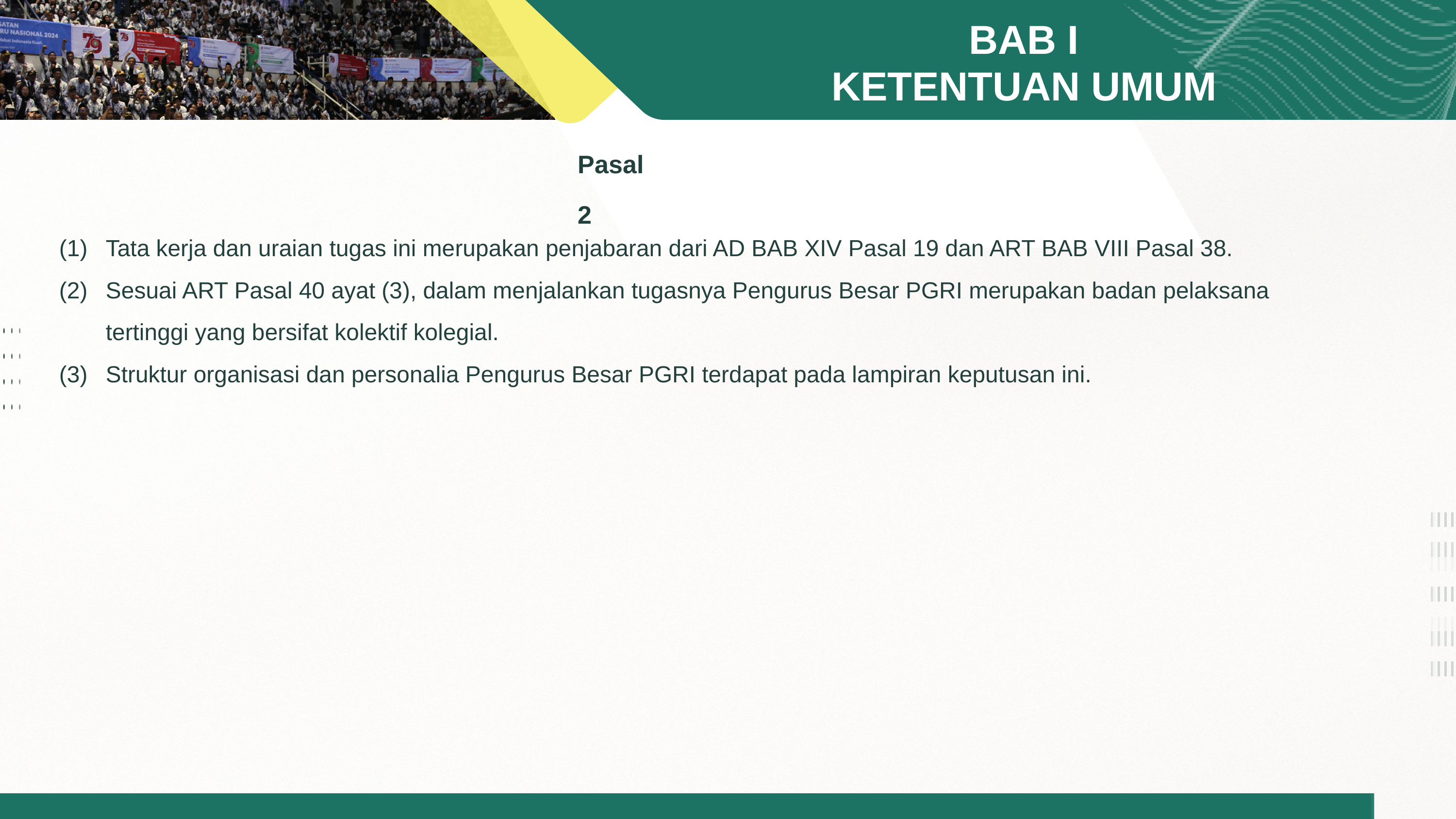

BAB I
KETENTUAN UMUM
AGENDA
Pasal 2
(1)
(2)

(3)
Tata kerja dan uraian tugas ini merupakan penjabaran dari AD BAB XIV Pasal 19 dan ART BAB VIII Pasal 38.
Sesuai ART Pasal 40 ayat (3), dalam menjalankan tugasnya Pengurus Besar PGRI merupakan badan pelaksana tertinggi yang bersifat kolektif kolegial.
Struktur organisasi dan personalia Pengurus Besar PGRI terdapat pada lampiran keputusan ini.